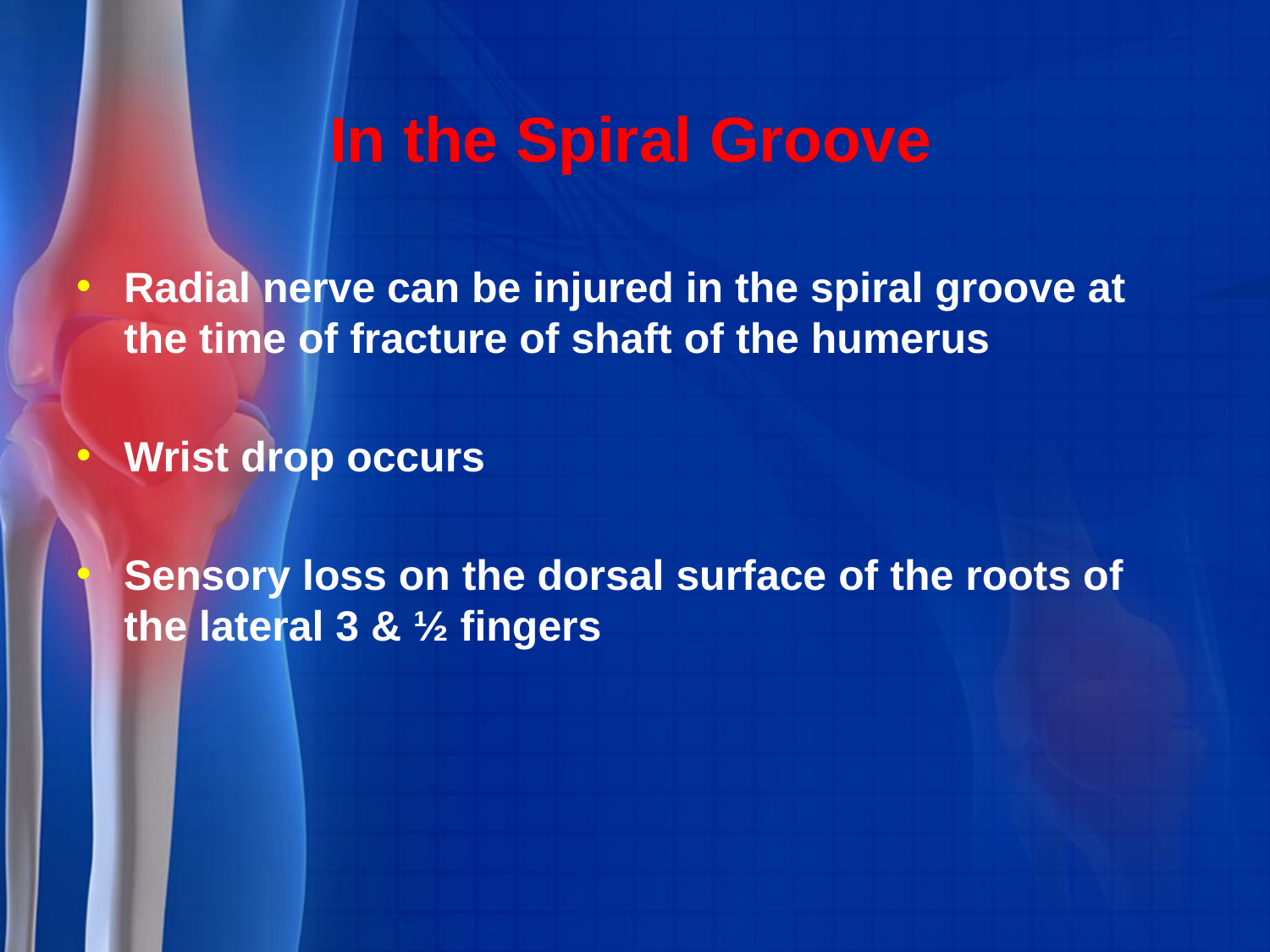

# In the Spiral Groove
Radial nerve can be injured in the spiral groove at the time of fracture of shaft of the humerus

Wrist drop occurs

Sensory loss on the dorsal surface of the roots of the lateral 3 & ½ fingers